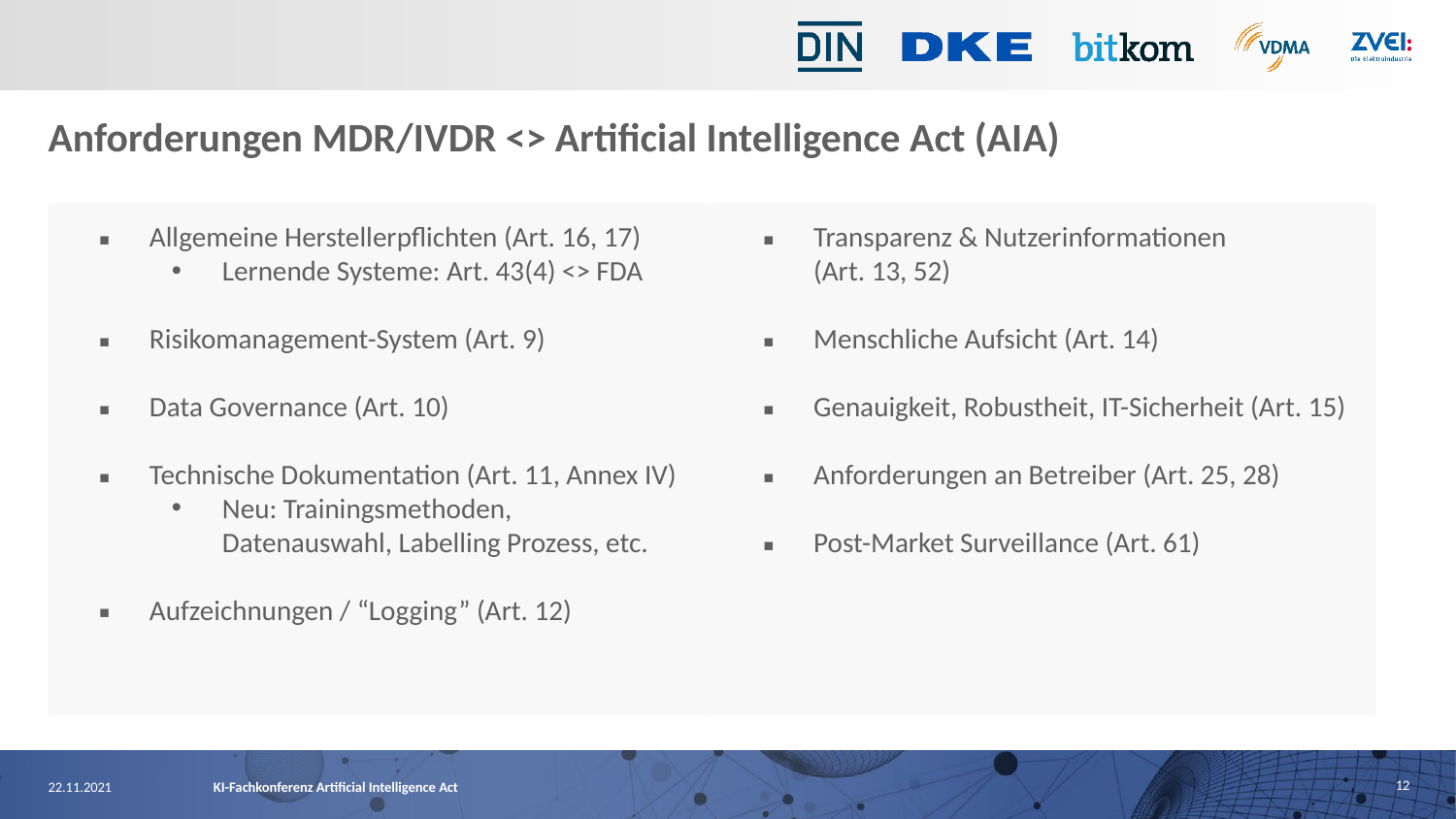

# Anforderungen MDR/IVDR <> Artificial Intelligence Act (AIA)
Allgemeine Herstellerpflichten (Art. 16, 17)
Lernende Systeme: Art. 43(4) <> FDA
Risikomanagement-System (Art. 9)
Data Governance (Art. 10)
Technische Dokumentation (Art. 11, Annex IV)
Neu: Trainingsmethoden, Datenauswahl, Labelling Prozess, etc.
Aufzeichnungen / “Logging” (Art. 12)
Transparenz & Nutzerinformationen
(Art. 13, 52)
Menschliche Aufsicht (Art. 14)
Genauigkeit, Robustheit, IT-Sicherheit (Art. 15)
Anforderungen an Betreiber (Art. 25, 28)
Post-Market Surveillance (Art. 61)
12
22.11.2021
KI-Fachkonferenz Artificial Intelligence Act